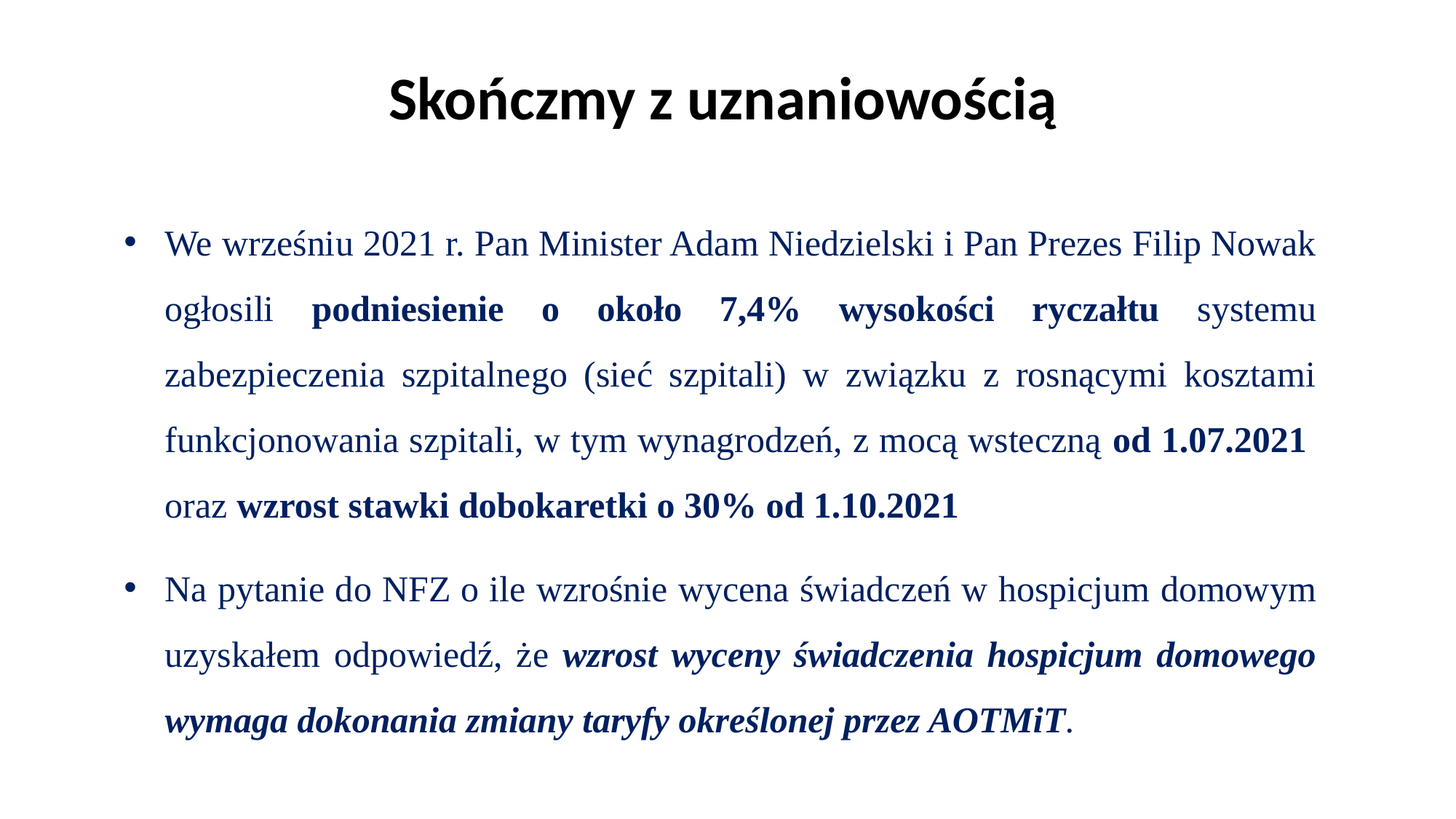

Skończmy z uznaniowością
We wrześniu 2021 r. Pan Minister Adam Niedzielski i Pan Prezes Filip Nowak ogłosili podniesienie o około 7,4% wysokości ryczałtu systemu zabezpieczenia szpitalnego (sieć szpitali) w związku z rosnącymi kosztami funkcjonowania szpitali, w tym wynagrodzeń, z mocą wsteczną od 1.07.2021
oraz wzrost stawki dobokaretki o 30% od 1.10.2021
Na pytanie do NFZ o ile wzrośnie wycena świadczeń w hospicjum domowym uzyskałem odpowiedź, że wzrost wyceny świadczenia hospicjum domowego wymaga dokonania zmiany taryfy określonej przez AOTMiT.